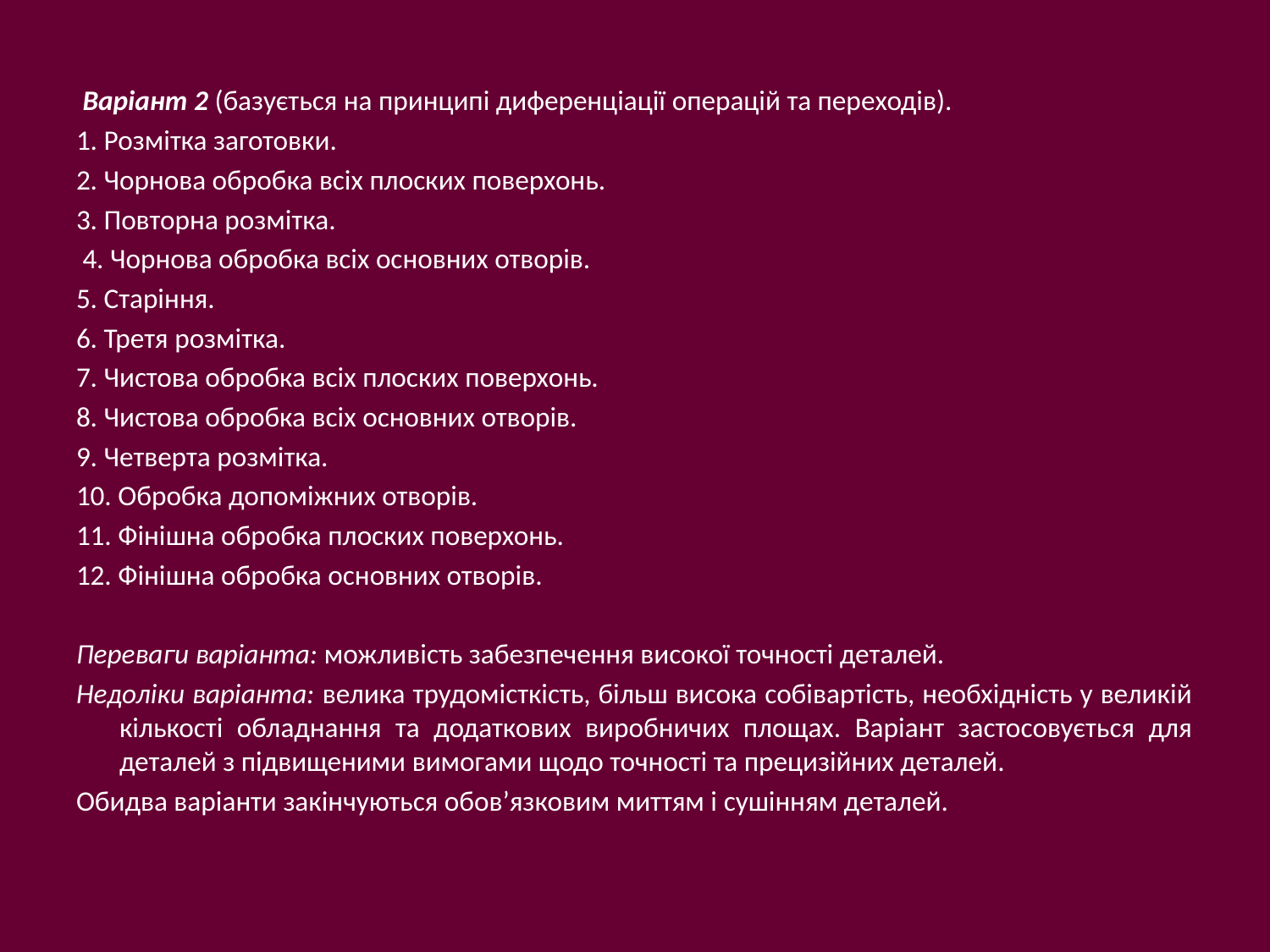

Варіант 2 (базується на принципі диференціації операцій та переходів).
1. Розмітка заготовки.
2. Чорнова обробка всіх плоских поверхонь.
3. Повторна розмітка.
 4. Чорнова обробка всіх основних отворів.
5. Старіння.
6. Третя розмітка.
7. Чистова обробка всіх плоских поверхонь.
8. Чистова обробка всіх основних отворів.
9. Четверта розмітка.
10. Обробка допоміжних отворів.
11. Фінішна обробка плоских поверхонь.
12. Фінішна обробка основних отворів.

Переваги варіанта: можливість забезпечення високої точності деталей.
Недоліки варіанта: велика трудомісткість, більш висока собівартість, необхідність у великій кількості обладнання та додаткових виробничих площах. Варіант застосовується для деталей з підвищеними вимогами щодо точності та прецизійних деталей.
Обидва варіанти закінчуються обов’язковим миттям і сушінням деталей.